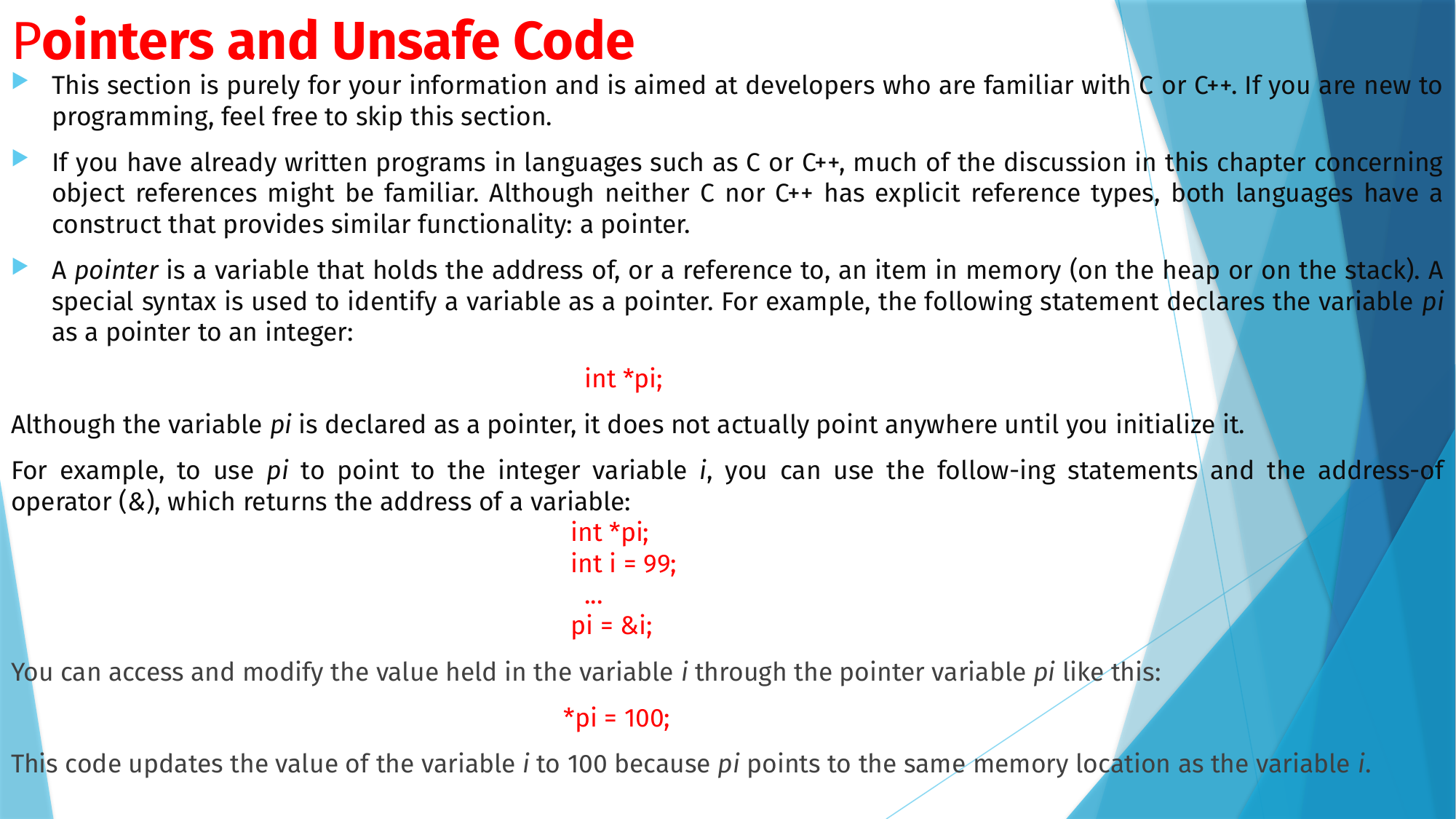

# Pointers and Unsafe Code
This section is purely for your information and is aimed at developers who are familiar with C or C++. If you are new to programming, feel free to skip this section.
If you have already written programs in languages such as C or C++, much of the discussion in this chapter concerning object references might be familiar. Although neither C nor C++ has explicit reference types, both languages have a construct that provides similar functionality: a pointer.
A pointer is a variable that holds the address of, or a reference to, an item in memory (on the heap or on the stack). A special syntax is used to identify a variable as a pointer. For example, the following statement declares the variable pi as a pointer to an integer:
                                                                                   int *pi;
Although the variable pi is declared as a pointer, it does not actually point anywhere until you initialize it.
For example, to use pi to point to the integer variable i, you can use the follow-ing statements and the address-of operator (&), which returns the address of a variable:
                                                                                 int *pi;
                                                                                 int i = 99;
                                                                                   ...
                                                                                 pi = &i;
You can access and modify the value held in the variable i through the pointer variable pi like this:
                                                                                *pi = 100;
This code updates the value of the variable i to 100 because pi points to the same memory location as the variable i.